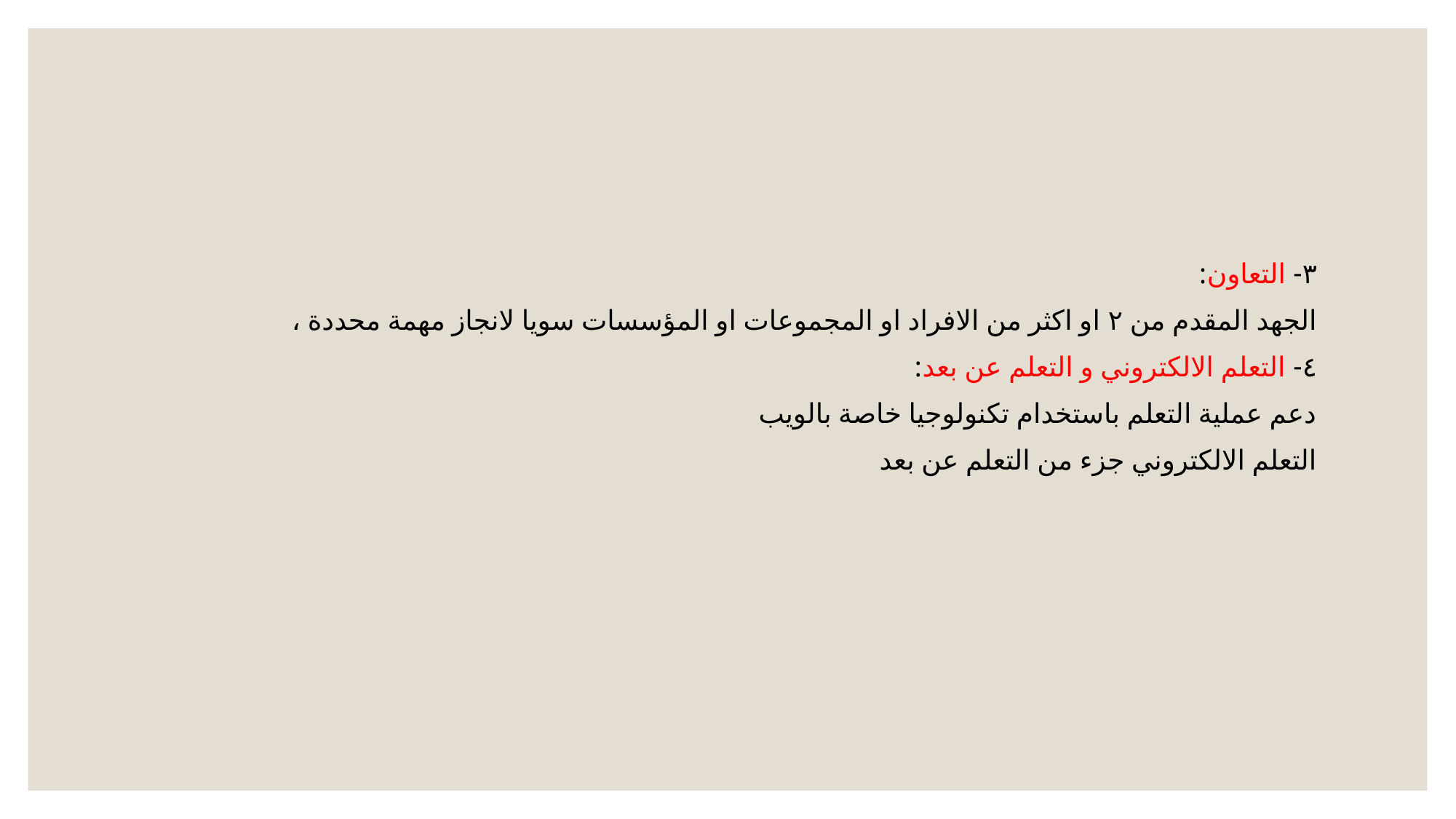

٣- التعاون:
الجهد المقدم من ٢ او اكثر من الافراد او المجموعات او المؤسسات سويا لانجاز مهمة محددة ،
٤- التعلم الالكتروني و التعلم عن بعد:
دعم عملية التعلم باستخدام تكنولوجيا خاصة بالويب
التعلم الالكتروني جزء من التعلم عن بعد